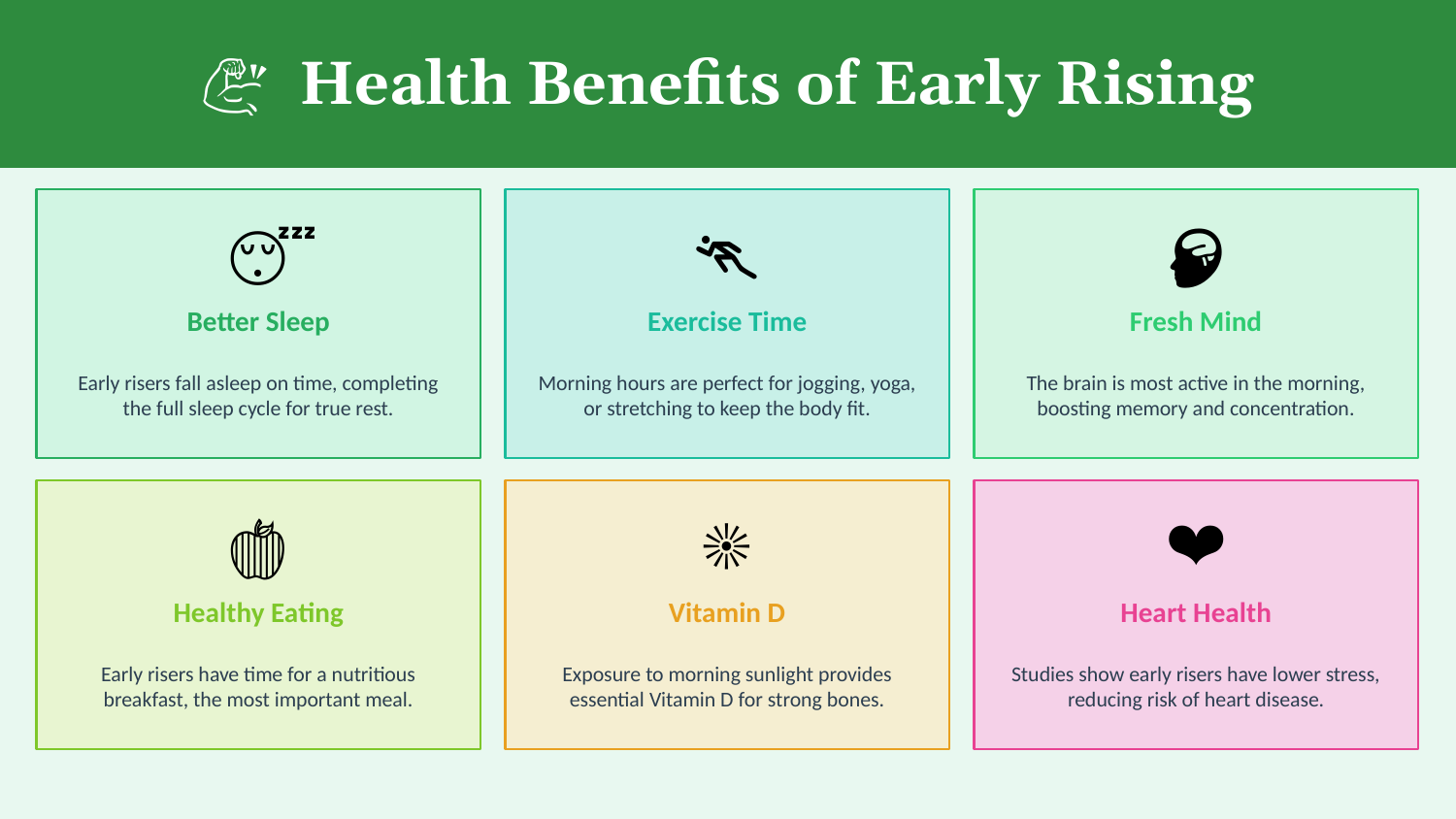

💪  Health Benefits of Early Rising

😴
🏃
🧠
Better Sleep
Exercise Time
Fresh Mind
Early risers fall asleep on time, completing the full sleep cycle for true rest.
Morning hours are perfect for jogging, yoga, or stretching to keep the body fit.
The brain is most active in the morning, boosting memory and concentration.

🍎
☀️
❤️
Healthy Eating
Vitamin D
Heart Health
Early risers have time for a nutritious breakfast, the most important meal.
Exposure to morning sunlight provides essential Vitamin D for strong bones.
Studies show early risers have lower stress, reducing risk of heart disease.